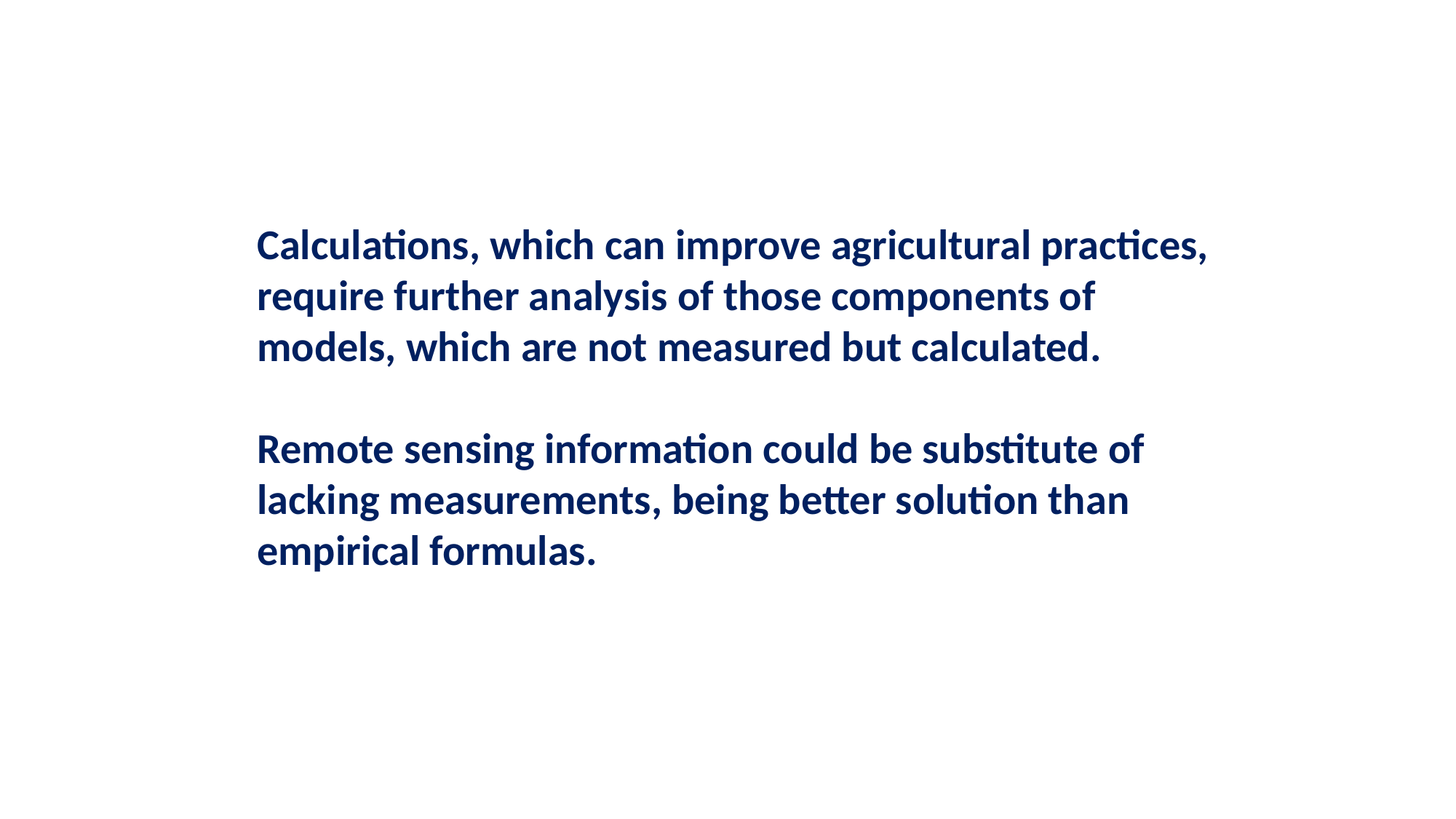

Calculations, which can improve agricultural practices, require further analysis of those components of models, which are not measured but calculated.

Remote sensing information could be substitute of lacking measurements, being better solution than empirical formulas.